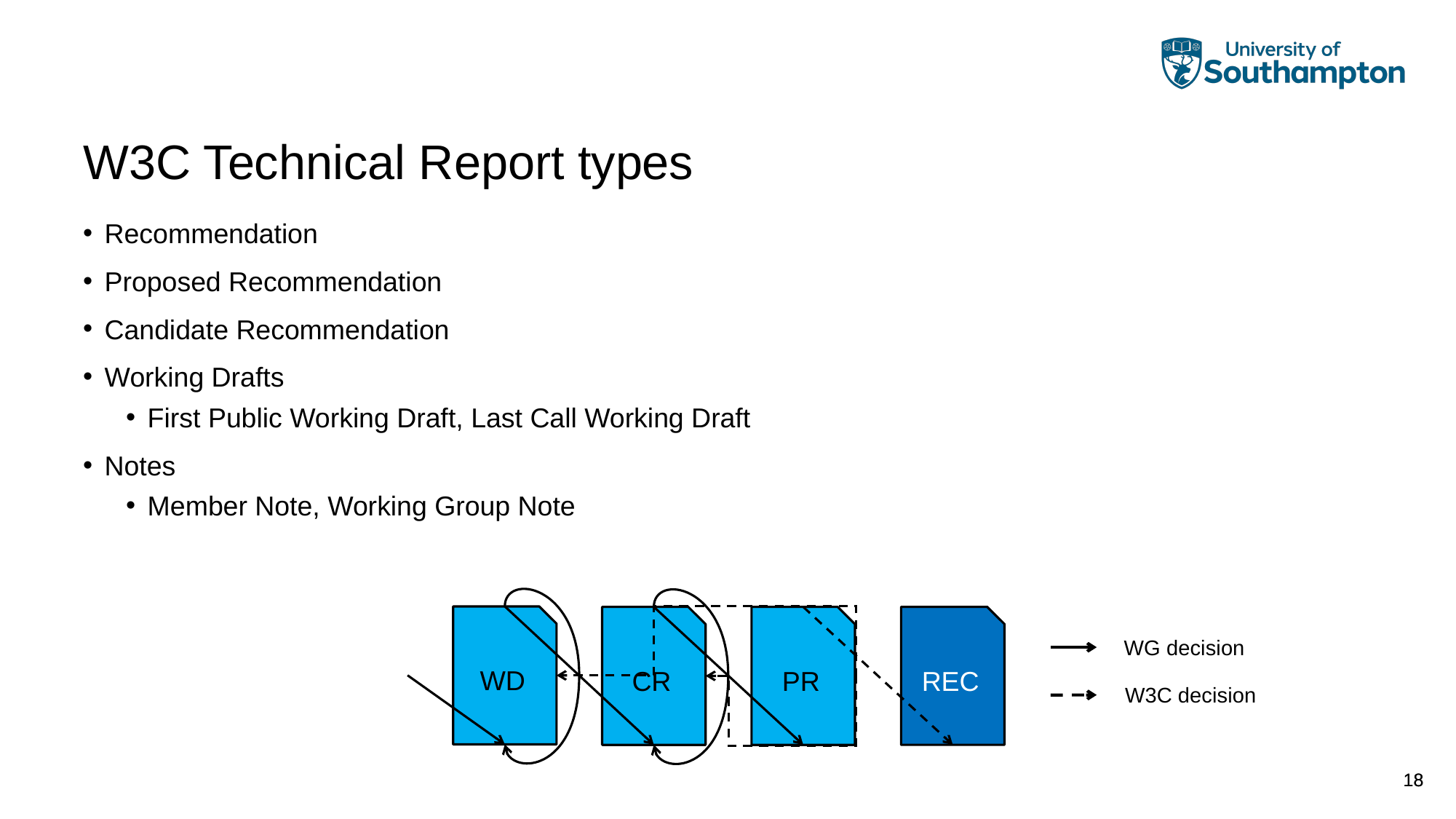

# W3C Technical Report types
Recommendation
Proposed Recommendation
Candidate Recommendation
Working Drafts
First Public Working Draft, Last Call Working Draft
Notes
Member Note, Working Group Note
WD
REC
CR
PR
WG decision
W3C decision

18